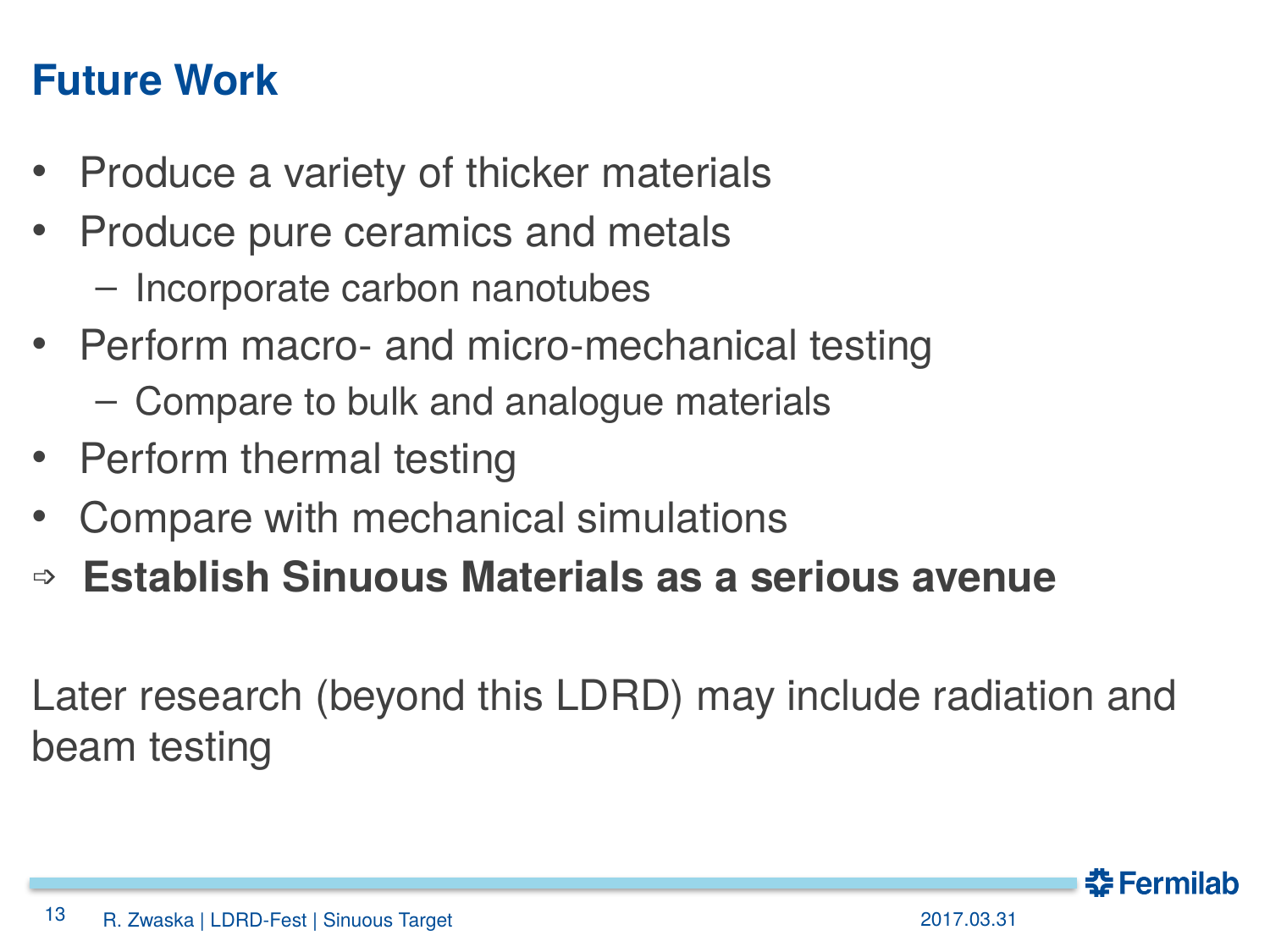

# Future Work
Produce a variety of thicker materials
Produce pure ceramics and metals
Incorporate carbon nanotubes
Perform macro- and micro-mechanical testing
Compare to bulk and analogue materials
Perform thermal testing
Compare with mechanical simulations
➩ Establish Sinuous Materials as a serious avenue

Later research (beyond this LDRD) may include radiation and beam testing